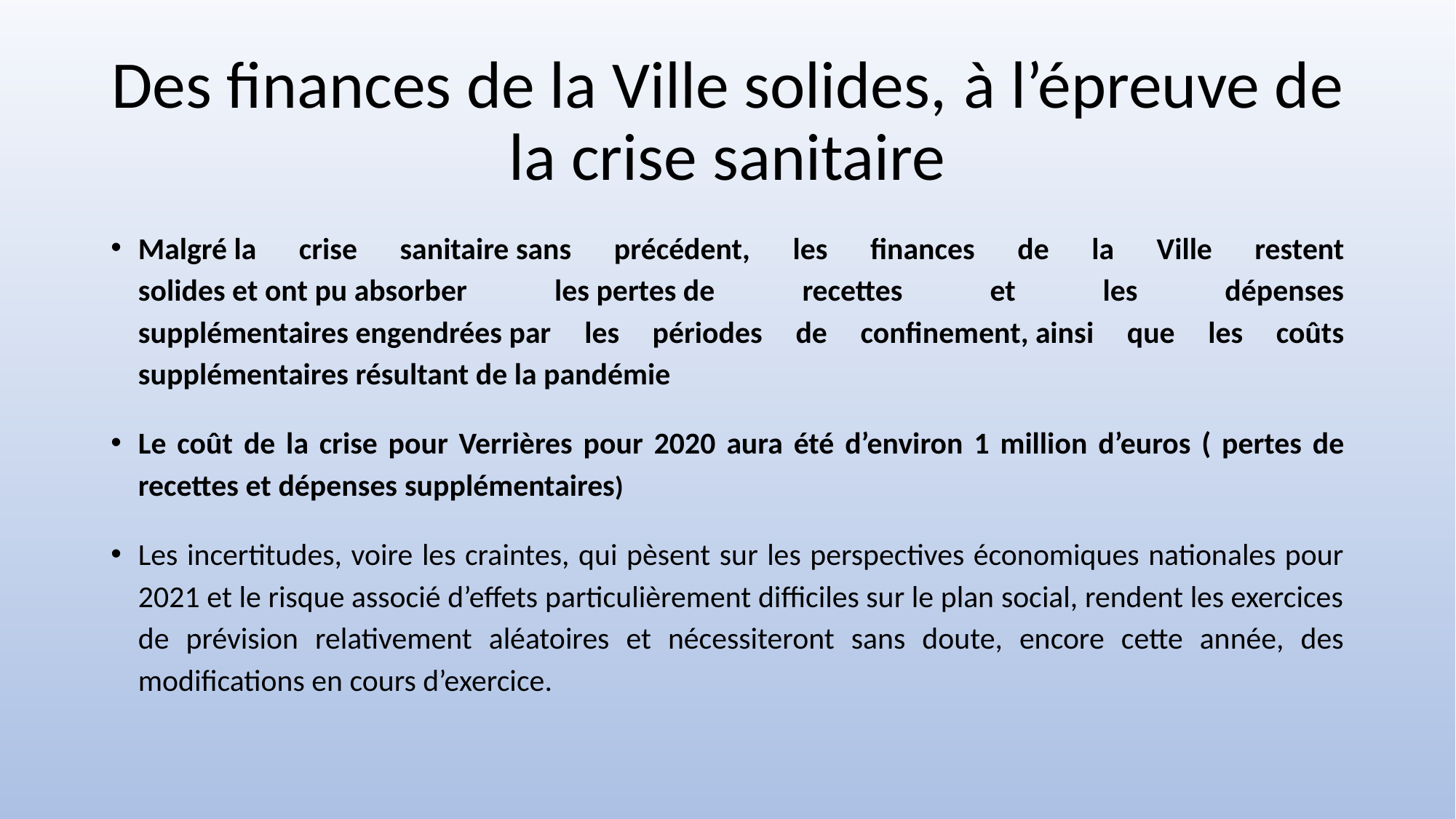

# Des finances de la Ville solides, à l’épreuve de la crise sanitaire
Malgré la crise sanitaire sans précédent, les finances de la Ville restent solides et ont pu absorber les pertes de recettes et les dépenses supplémentaires engendrées par les périodes de confinement, ainsi que les coûts supplémentaires résultant de la pandémie
Le coût de la crise pour Verrières pour 2020 aura été d’environ 1 million d’euros ( pertes de recettes et dépenses supplémentaires)
Les incertitudes, voire les craintes, qui pèsent sur les perspectives économiques nationales pour 2021 et le risque associé d’effets particulièrement difficiles sur le plan social, rendent les exercices de prévision relativement aléatoires et nécessiteront sans doute, encore cette année, des modifications en cours d’exercice.